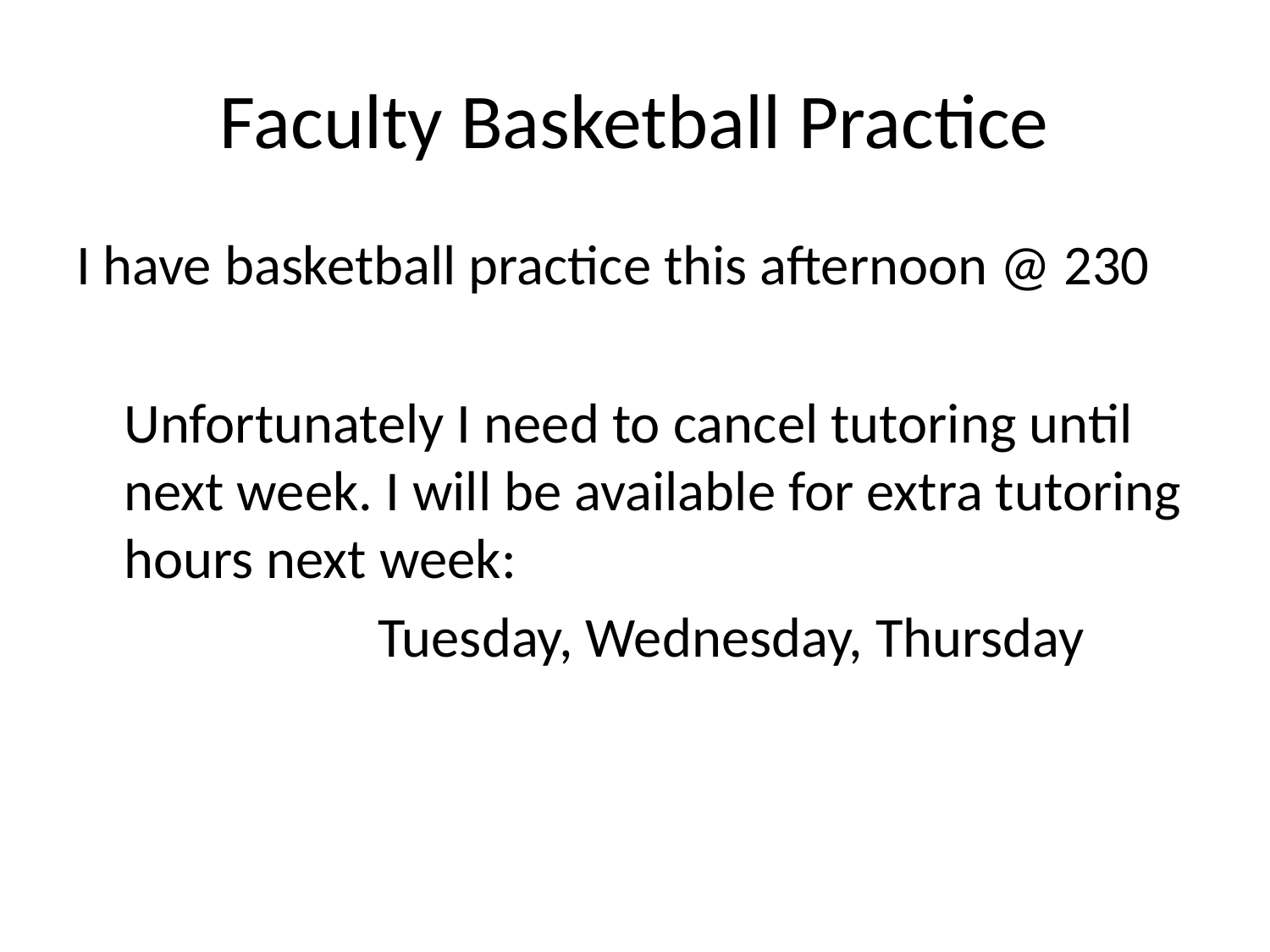

# Faculty Basketball Practice
I have basketball practice this afternoon @ 230

	Unfortunately I need to cancel tutoring until next week. I will be available for extra tutoring hours next week:
			Tuesday, Wednesday, Thursday